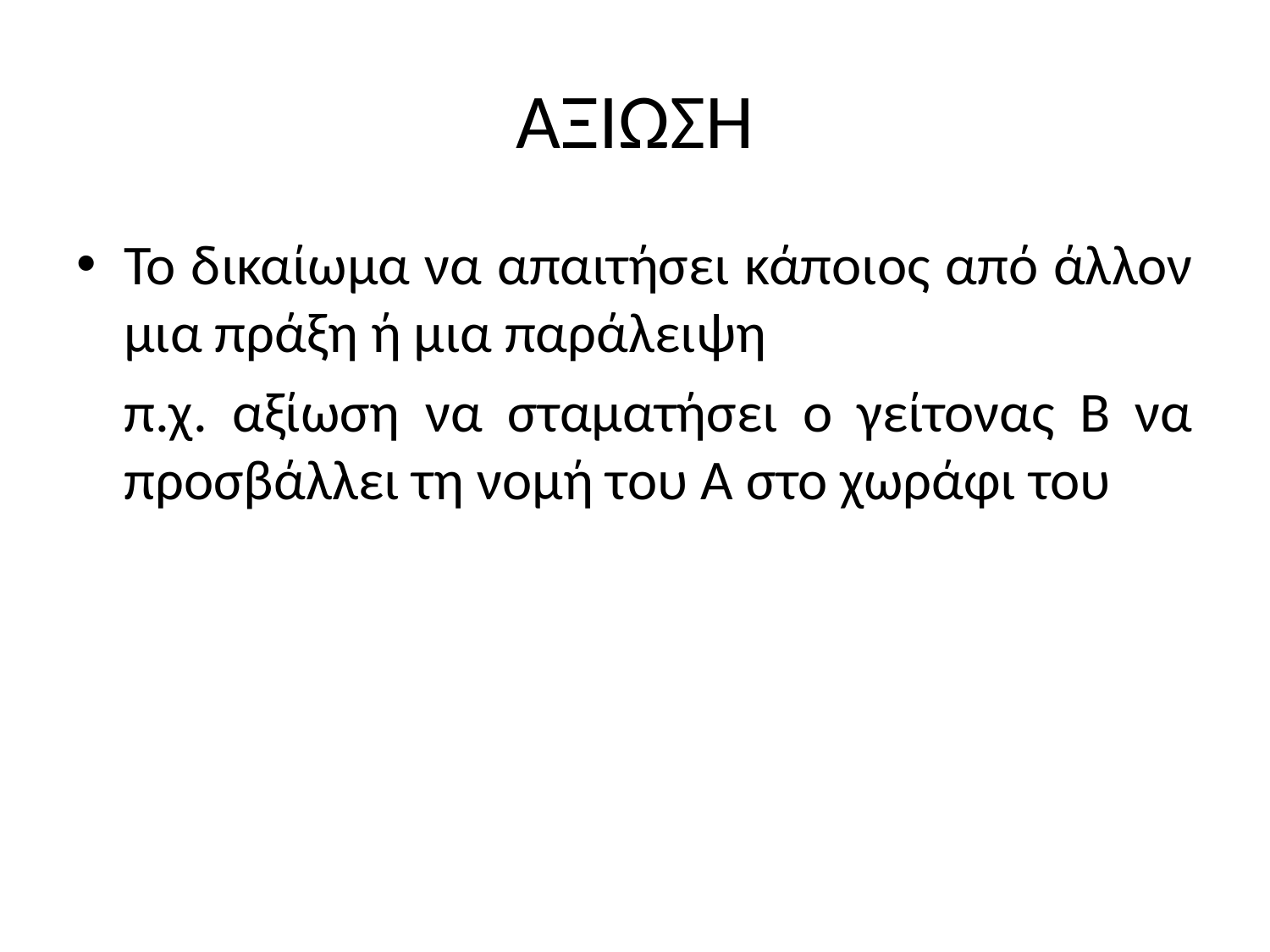

# ΑΞΙΩΣΗ
Το δικαίωμα να απαιτήσει κάποιος από άλλον μια πράξη ή μια παράλειψη
	π.χ. αξίωση να σταματήσει ο γείτονας Β να προσβάλλει τη νομή του Α στο χωράφι του